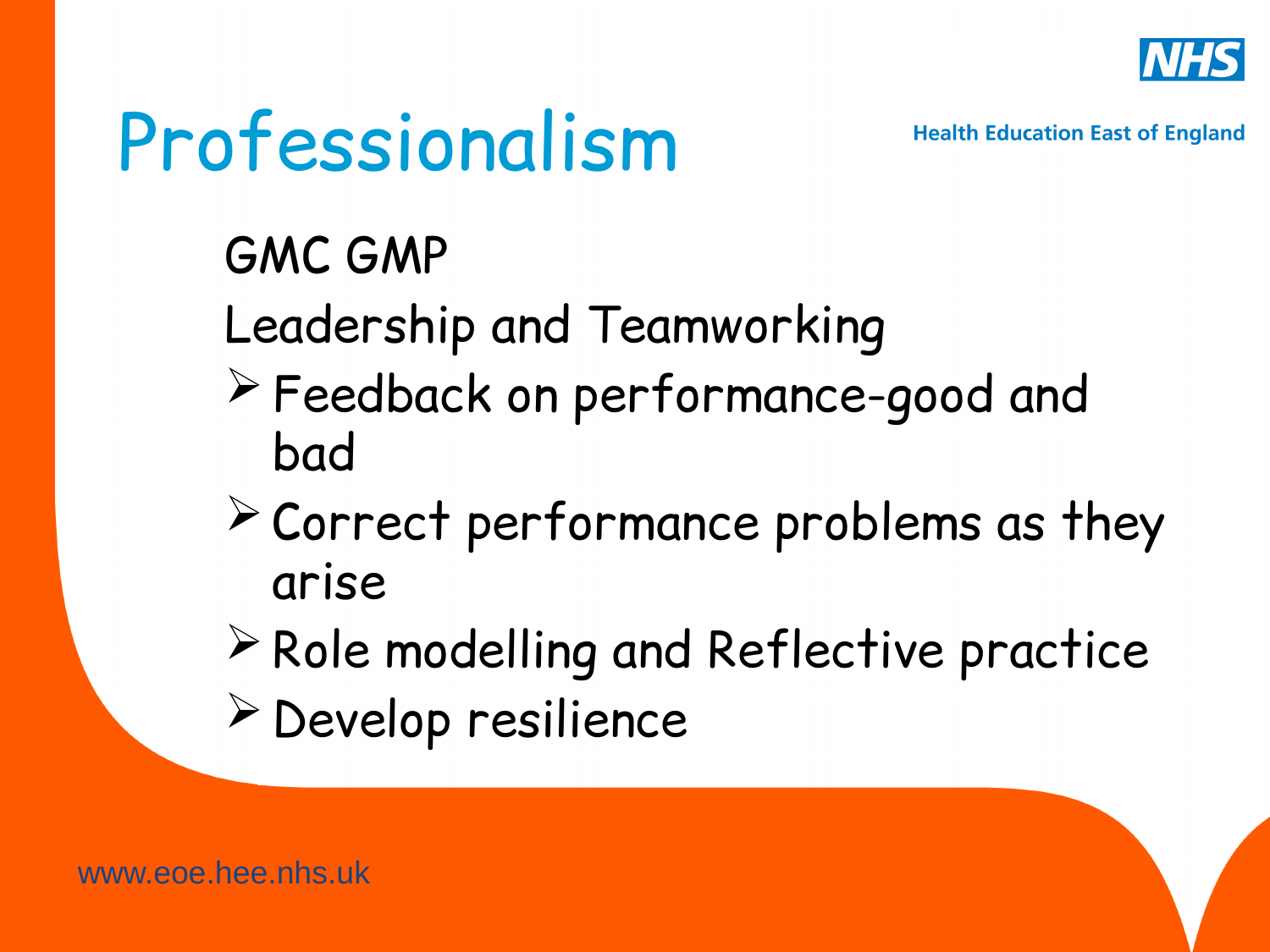

# Professionalism
GMC GMP
Leadership and Teamworking
Feedback on performance-good and bad
Correct performance problems as they arise
Role modelling and Reflective practice
Develop resilience